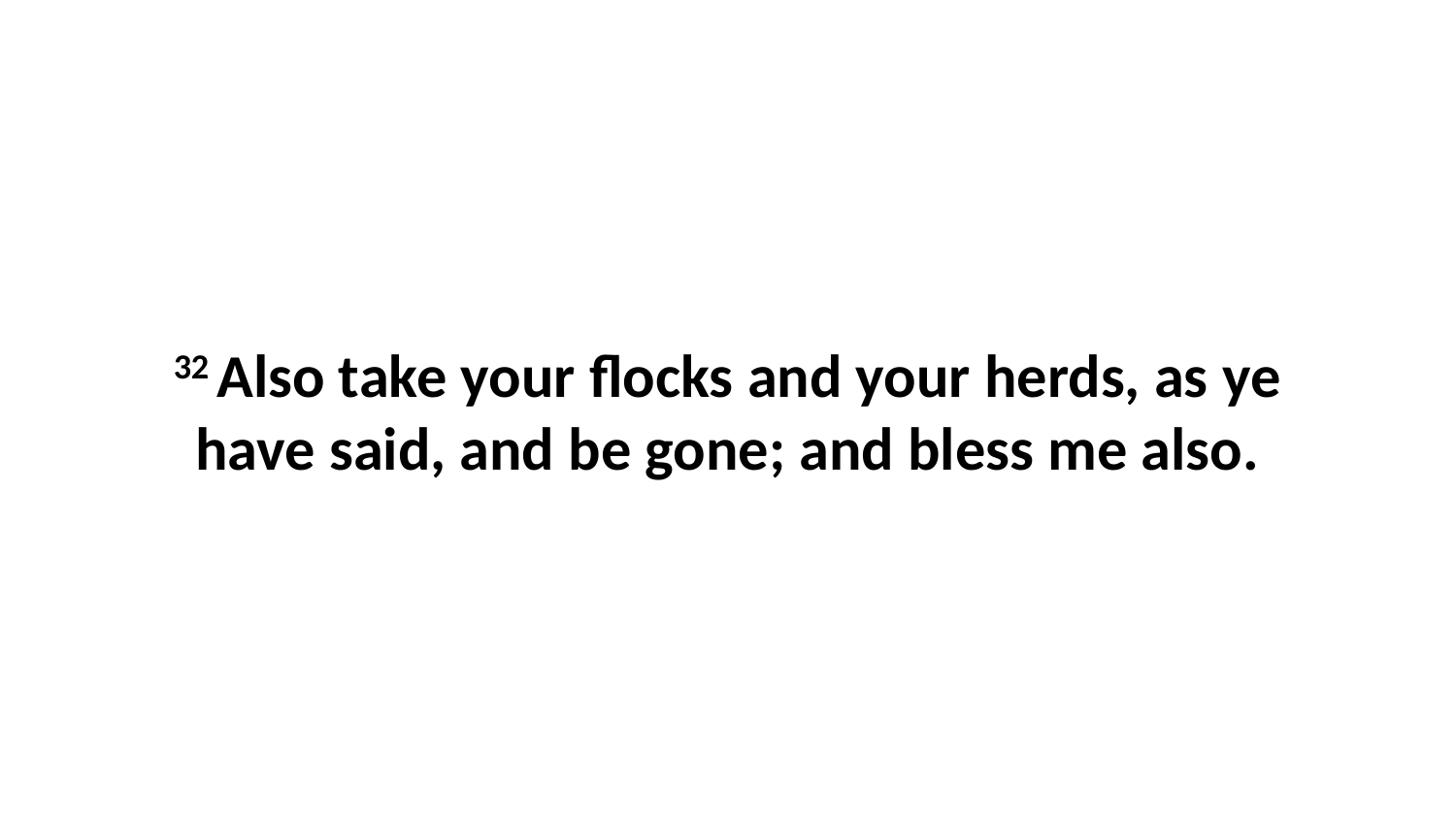

32 Also take your flocks and your herds, as ye have said, and be gone; and bless me also.